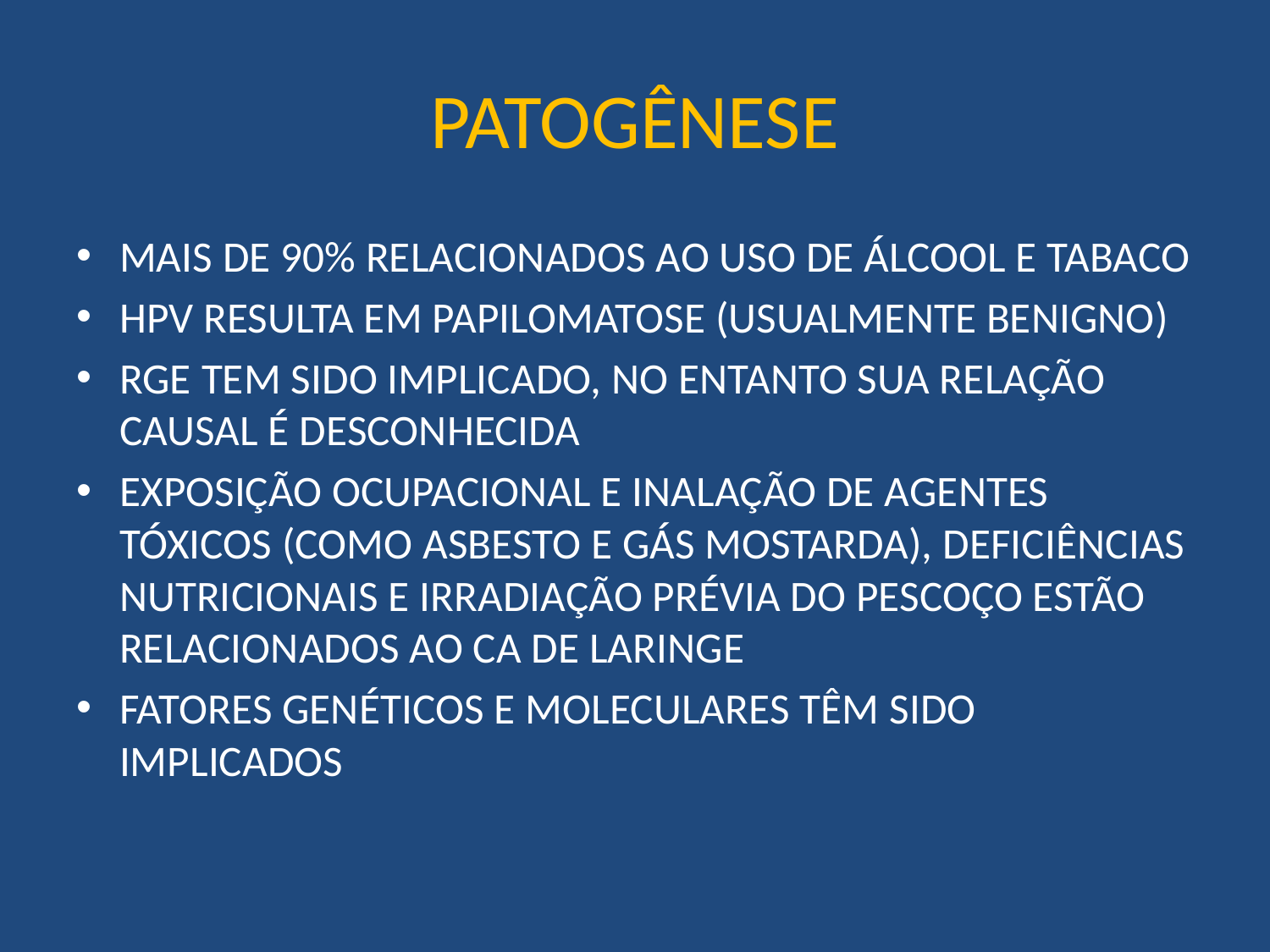

# PATOGÊNESE
MAIS DE 90% RELACIONADOS AO USO DE ÁLCOOL E TABACO
HPV RESULTA EM PAPILOMATOSE (USUALMENTE BENIGNO)
RGE TEM SIDO IMPLICADO, NO ENTANTO SUA RELAÇÃO CAUSAL É DESCONHECIDA
EXPOSIÇÃO OCUPACIONAL E INALAÇÃO DE AGENTES TÓXICOS (COMO ASBESTO E GÁS MOSTARDA), DEFICIÊNCIAS NUTRICIONAIS E IRRADIAÇÃO PRÉVIA DO PESCOÇO ESTÃO RELACIONADOS AO CA DE LARINGE
FATORES GENÉTICOS E MOLECULARES TÊM SIDO IMPLICADOS